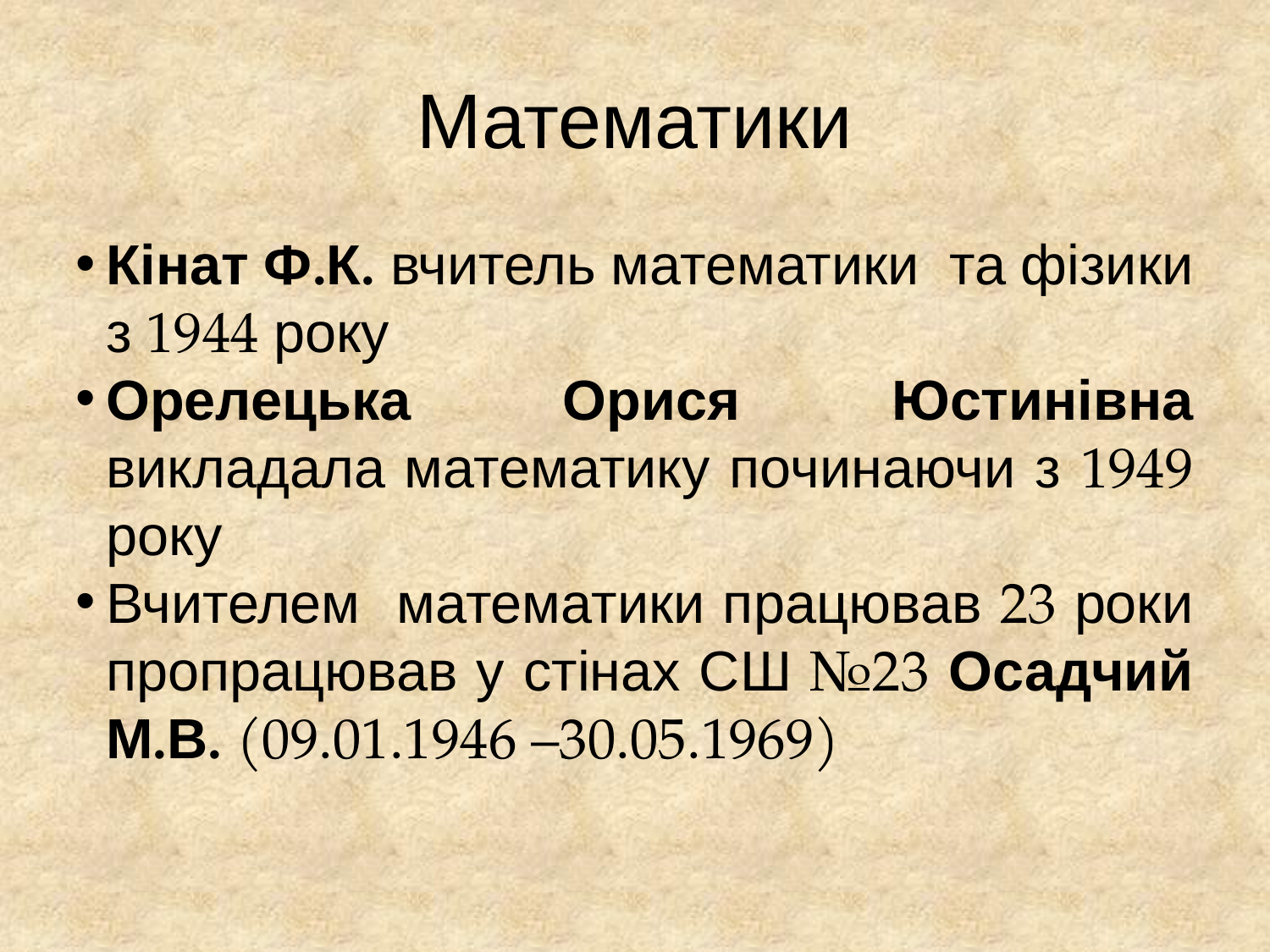

Математики
Кінат Ф.К. вчитель математики  та фізики з 1944 року
Орелецька Орися Юстинівна викладала математику починаючи з 1949 року
Вчителем  математики працював 23 роки пропрацював у стінах СШ №23 Осадчий М.В. (09.01.1946 –30.05.1969)